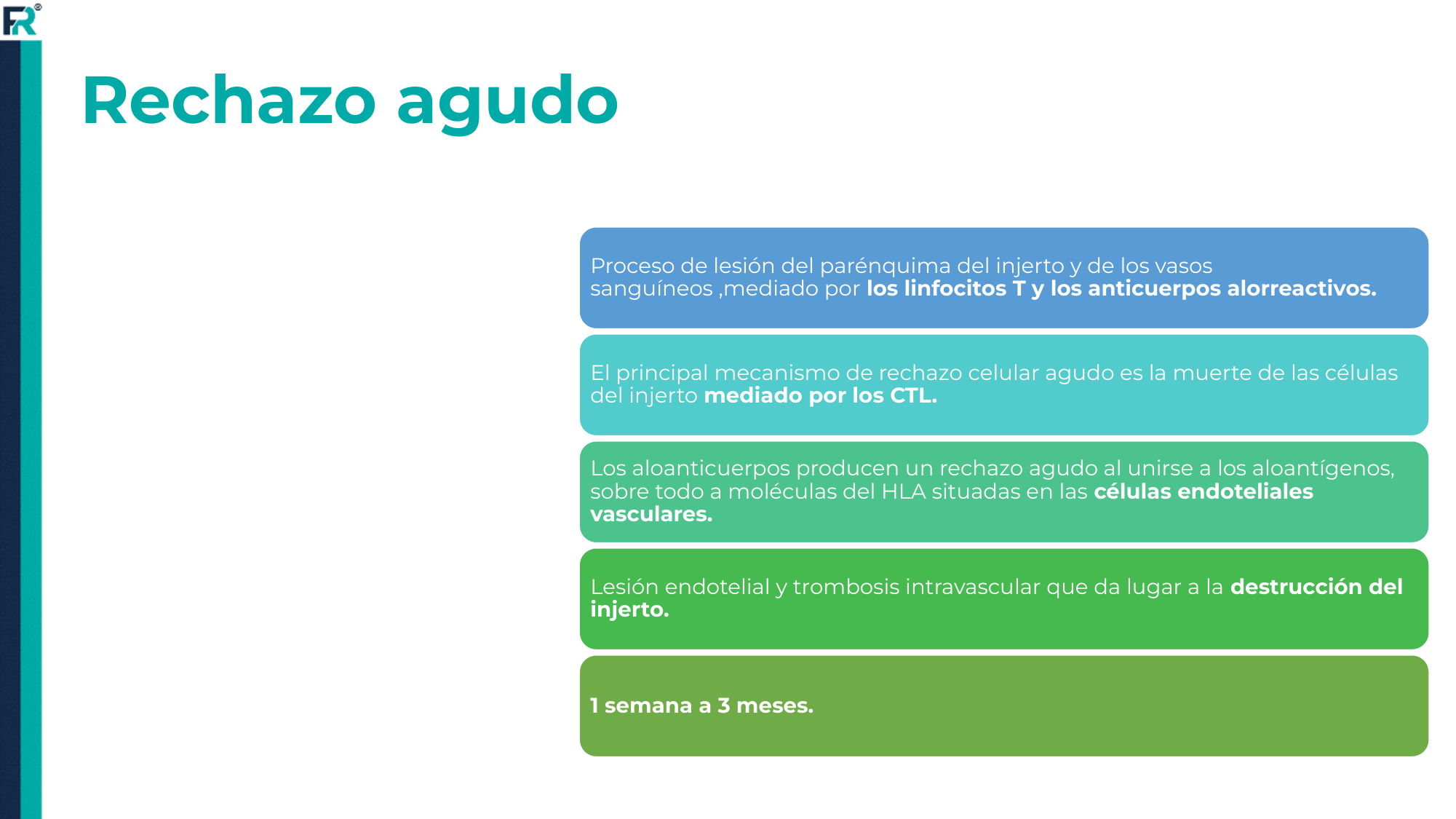

# Rechazo agudo

Proceso de lesión del parénquima del injerto y de los vasos sanguíneos ,mediado por los linfocitos T y los anticuerpos alorreactivos.

El principal mecanismo de rechazo celular agudo es la muerte de las células del injerto mediado por los CTL.

Los aloanticuerpos producen un rechazo agudo al unirse a los aloantígenos, sobre todo a moléculas del HLA situadas en las células endoteliales vasculares.

Lesión endotelial y trombosis intravascular que da lugar a la destrucción del injerto.

1 semana a 3 meses.